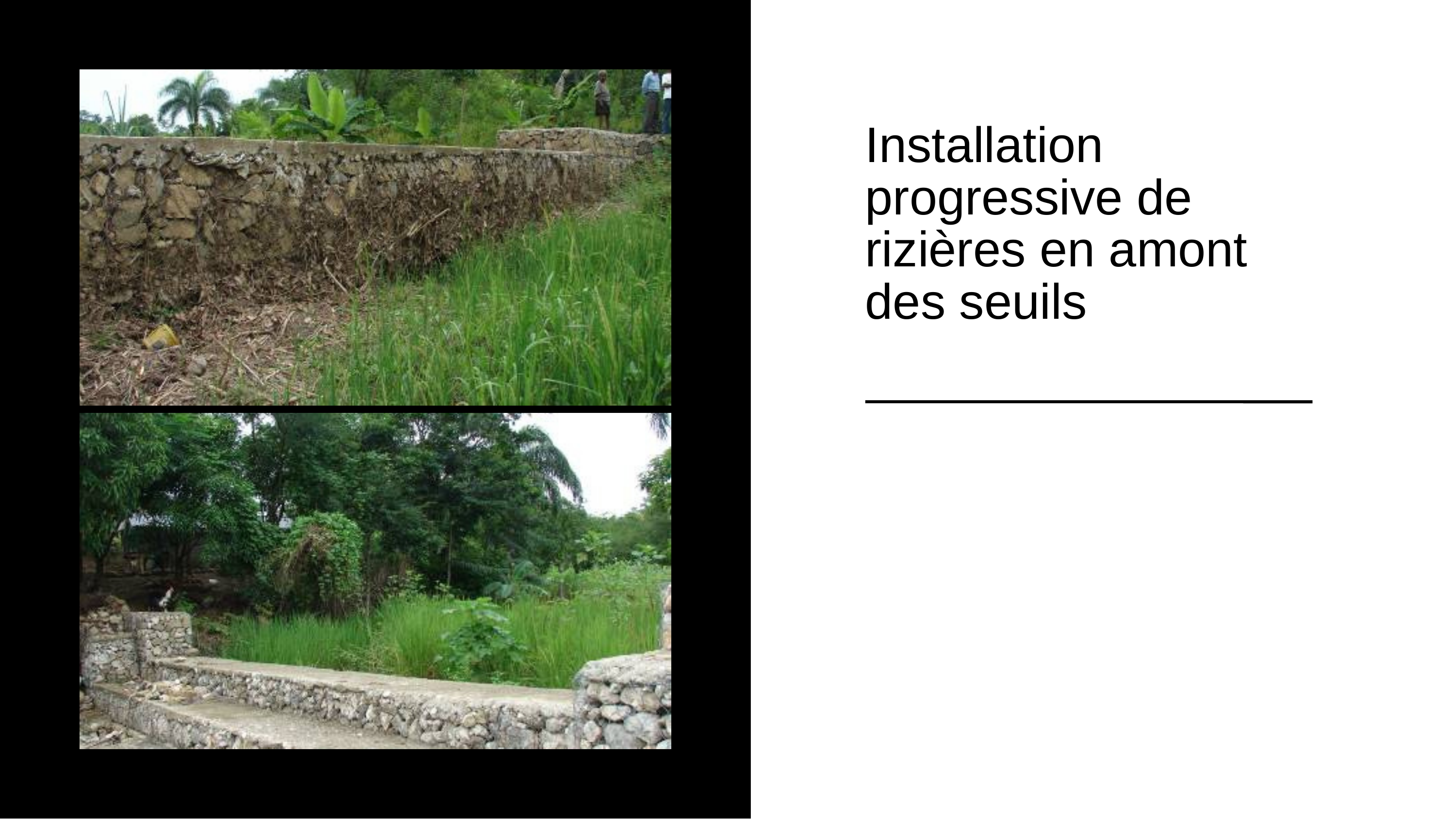

Installation progressive de rizières en amont des seuils